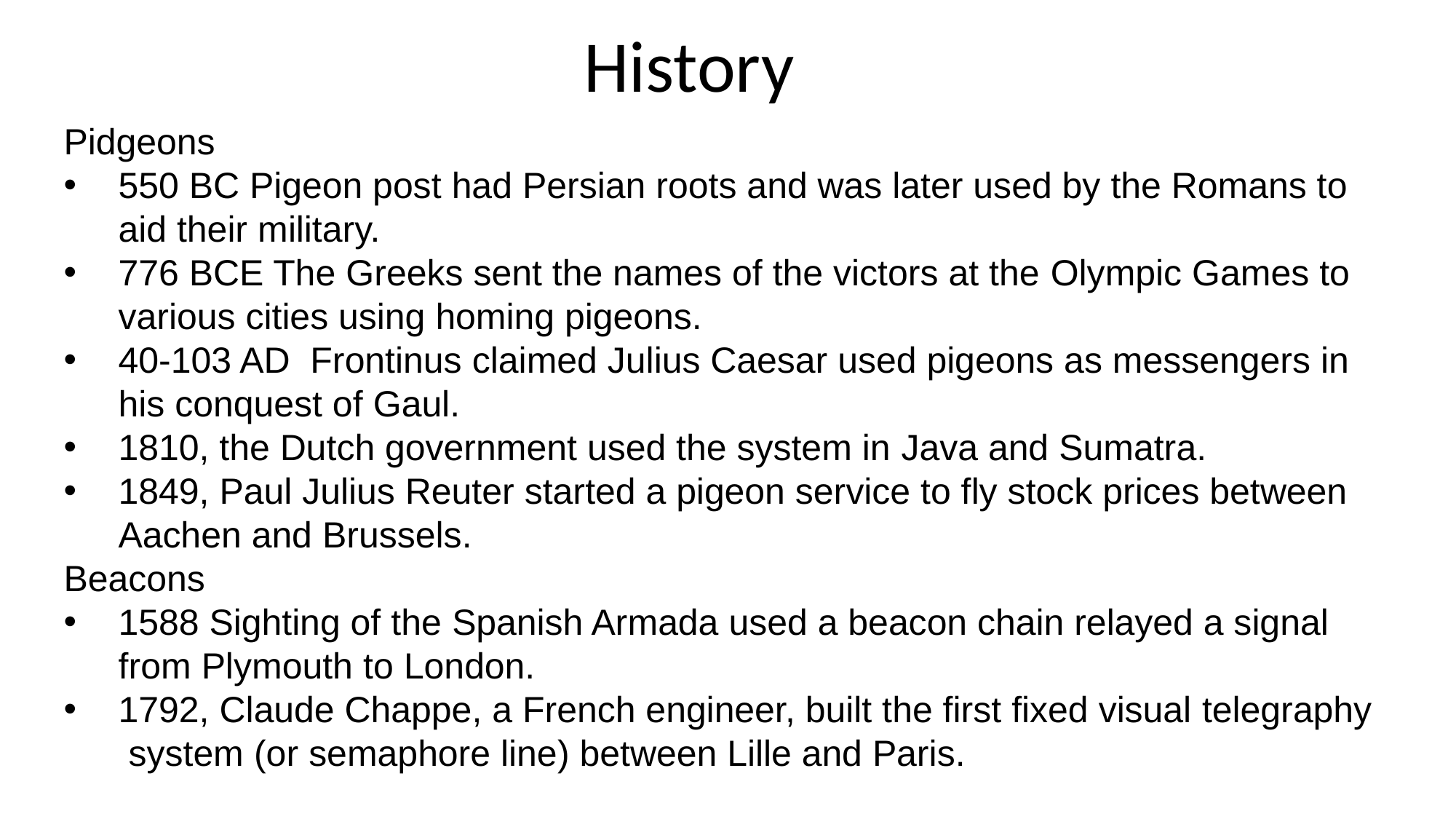

History
Pidgeons
550 BC Pigeon post had Persian roots and was later used by the Romans to aid their military.
776 BCE The Greeks sent the names of the victors at the Olympic Games to various cities using homing pigeons.
40-103 AD  Frontinus claimed Julius Caesar used pigeons as messengers in his conquest of Gaul.
1810, the Dutch government used the system in Java and Sumatra.
1849, Paul Julius Reuter started a pigeon service to fly stock prices between Aachen and Brussels.
Beacons
1588 Sighting of the Spanish Armada used a beacon chain relayed a signal from Plymouth to London.
1792, Claude Chappe, a French engineer, built the first fixed visual telegraphy system (or semaphore line) between Lille and Paris.